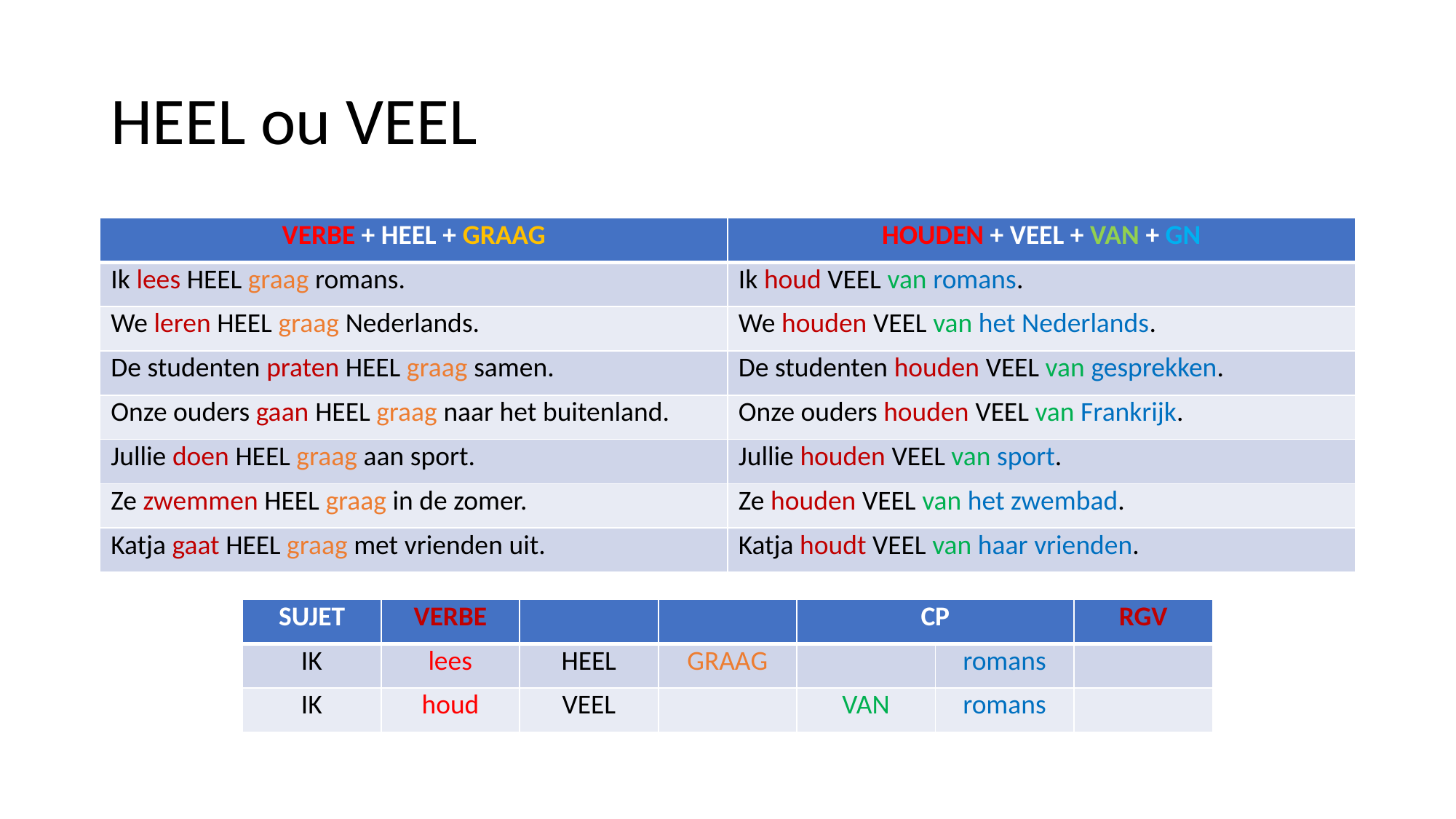

# HEEL ou VEEL
| VERBE + HEEL + GRAAG | HOUDEN + VEEL + VAN + GN |
| --- | --- |
| Ik lees HEEL graag romans. | Ik houd VEEL van romans. |
| We leren HEEL graag Nederlands. | We houden VEEL van het Nederlands. |
| De studenten praten HEEL graag samen. | De studenten houden VEEL van gesprekken. |
| Onze ouders gaan HEEL graag naar het buitenland. | Onze ouders houden VEEL van Frankrijk. |
| Jullie doen HEEL graag aan sport. | Jullie houden VEEL van sport. |
| Ze zwemmen HEEL graag in de zomer. | Ze houden VEEL van het zwembad. |
| Katja gaat HEEL graag met vrienden uit. | Katja houdt VEEL van haar vrienden. |
| SUJET | VERBE |  |  | CP |  | RGV |
| --- | --- | --- | --- | --- | --- | --- |
| IK | lees | HEEL | GRAAG |  | romans |  |
| IK | houd | VEEL |  | VAN | romans |  |